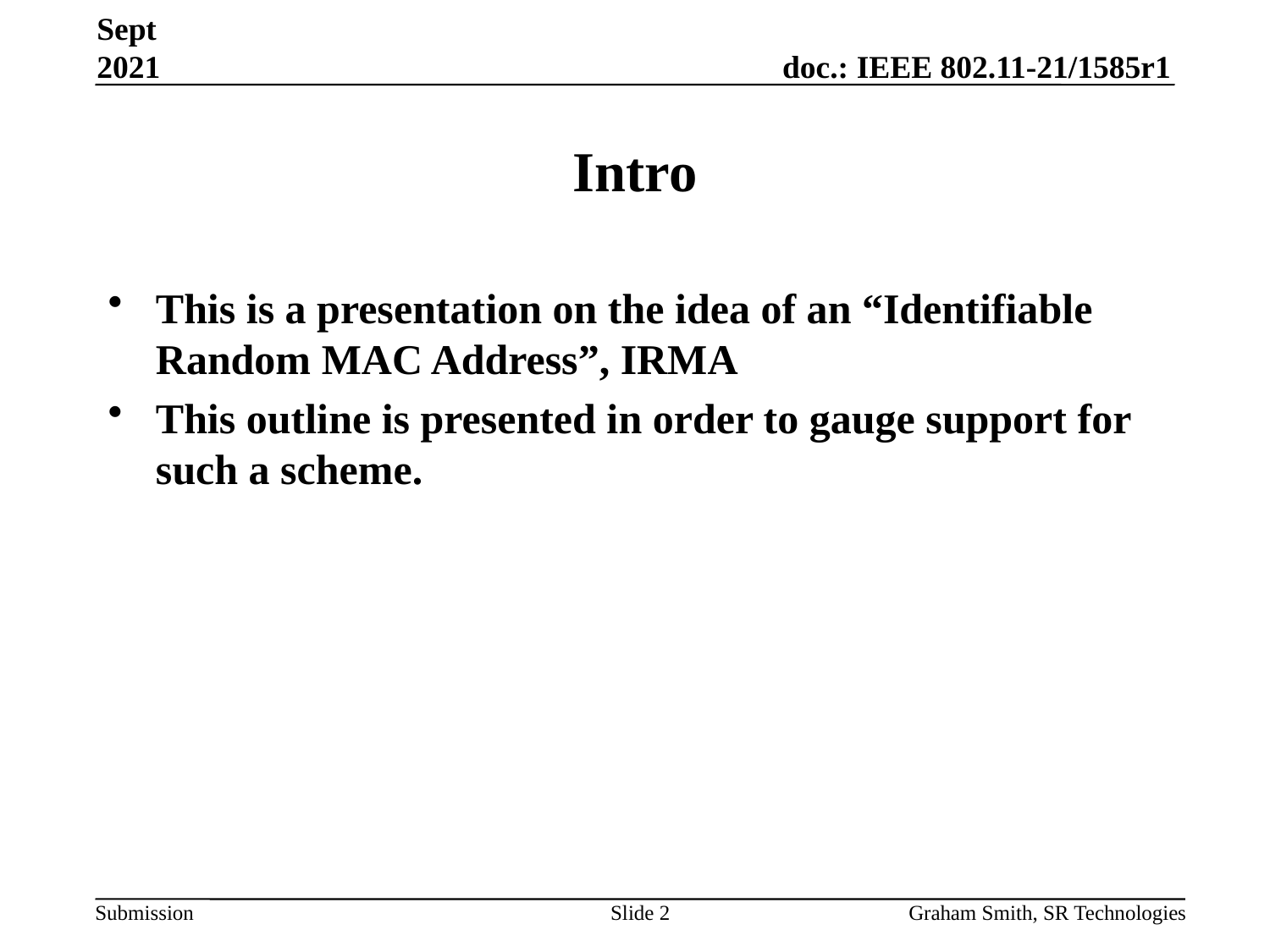

Sept 2021
# Intro
This is a presentation on the idea of an “Identifiable Random MAC Address”, IRMA
This outline is presented in order to gauge support for such a scheme.
Slide 2
Graham Smith, SR Technologies